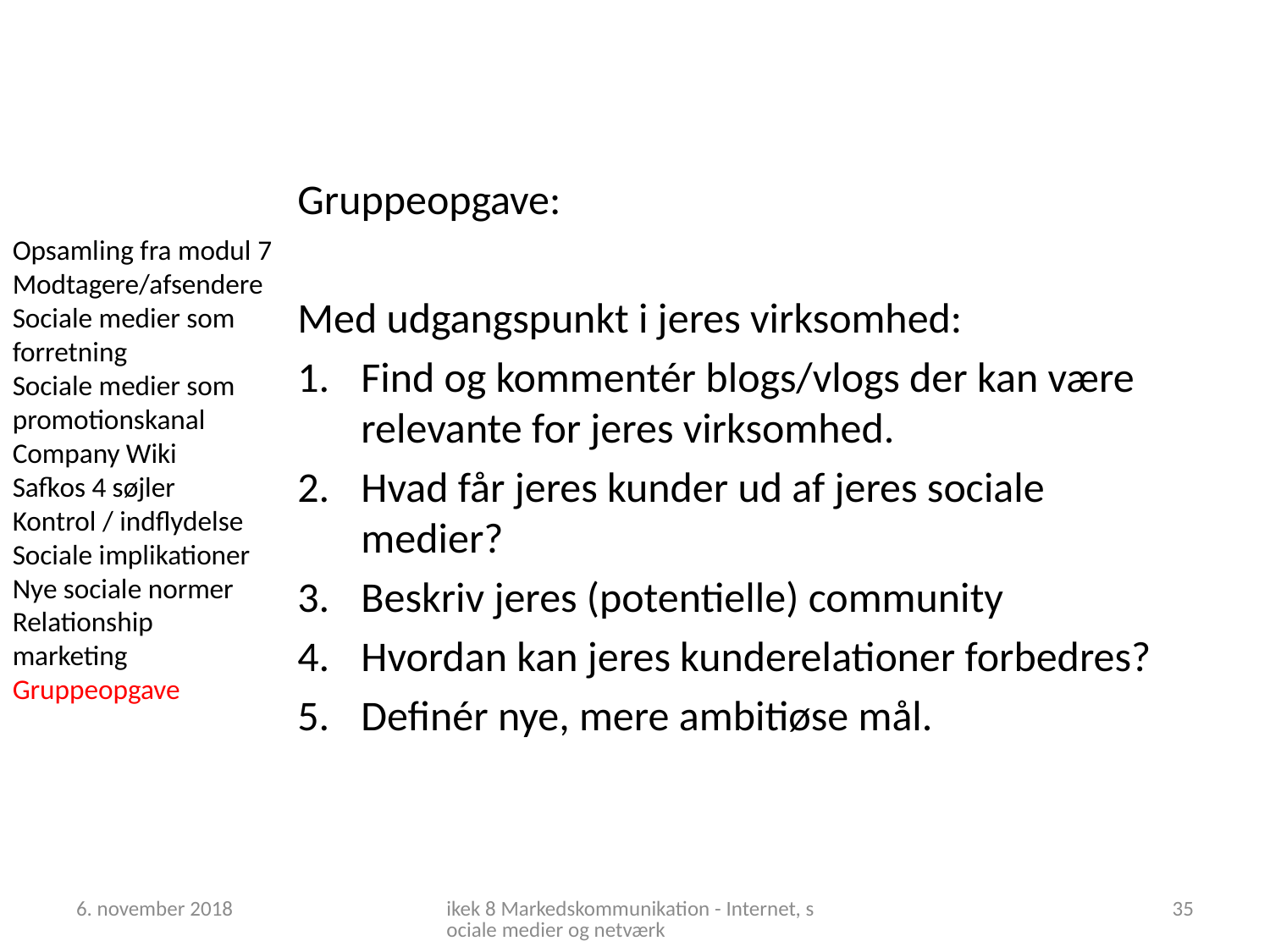

Gruppeopgave:

Med udgangspunkt i jeres virksomhed:
Find og kommentér blogs/vlogs der kan være relevante for jeres virksomhed.
Hvad får jeres kunder ud af jeres sociale medier?
Beskriv jeres (potentielle) community
Hvordan kan jeres kunderelationer forbedres?
Definér nye, mere ambitiøse mål.

Opsamling fra modul 7
Modtagere/afsendere
Sociale medier som
forretning
Sociale medier som
promotionskanal
Company Wiki
Safkos 4 søjler
Kontrol / indflydelse
Sociale implikationer
Nye sociale normer
Relationship marketing
Gruppeopgave

6. november 2018
ikek 8 Markedskommunikation - Internet, sociale medier og netværk
35